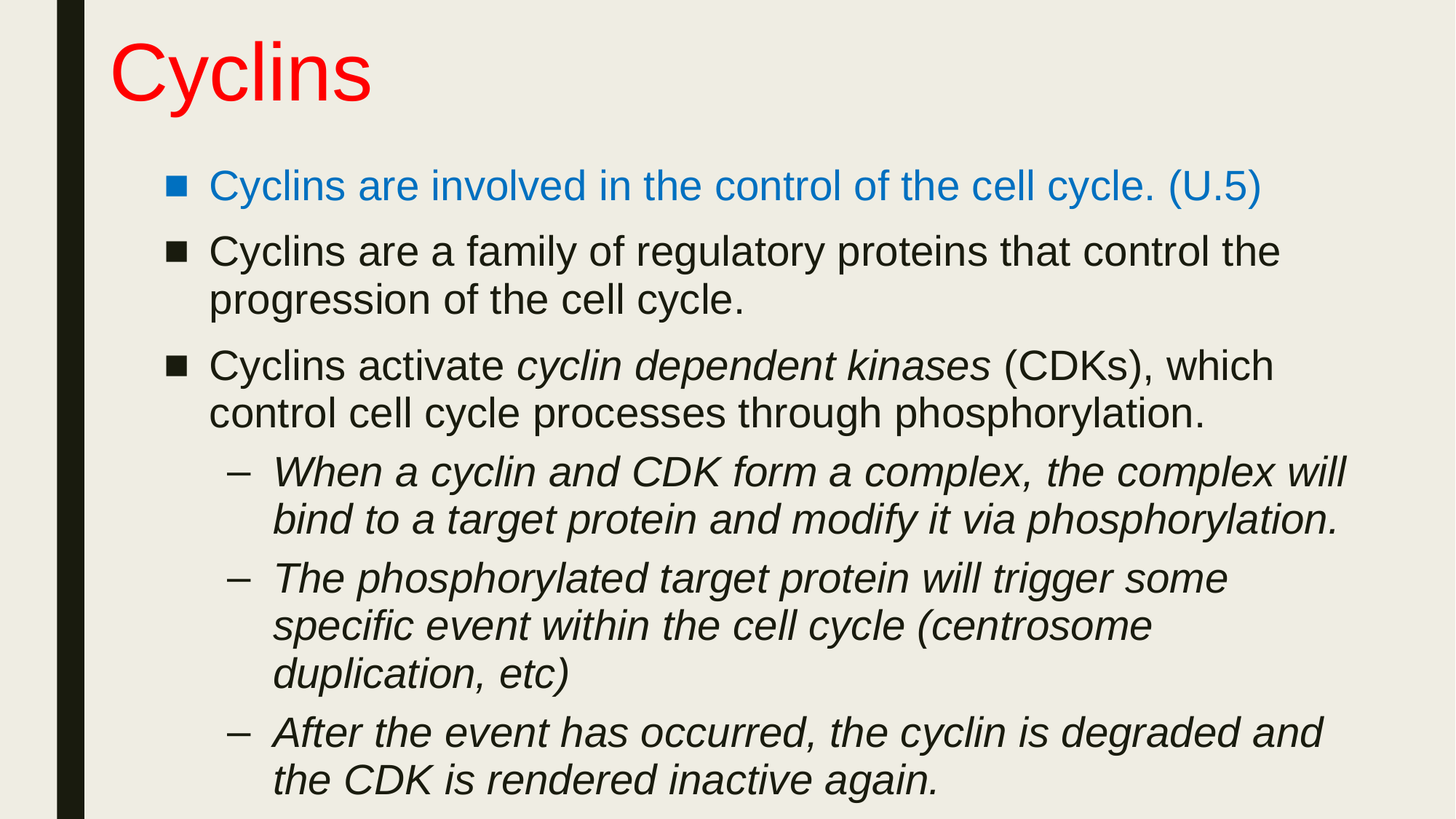

# Cyclins
Cyclins are involved in the control of the cell cycle. (U.5)
Cyclins are a family of regulatory proteins that control the progression of the cell cycle.
Cyclins activate cyclin dependent kinases (CDKs), which control cell cycle processes through phosphorylation.
When a cyclin and CDK form a complex, the complex will bind to a target protein and modify it via phosphorylation.
The phosphorylated target protein will trigger some specific event within the cell cycle (centrosome duplication, etc)
After the event has occurred, the cyclin is degraded and the CDK is rendered inactive again.